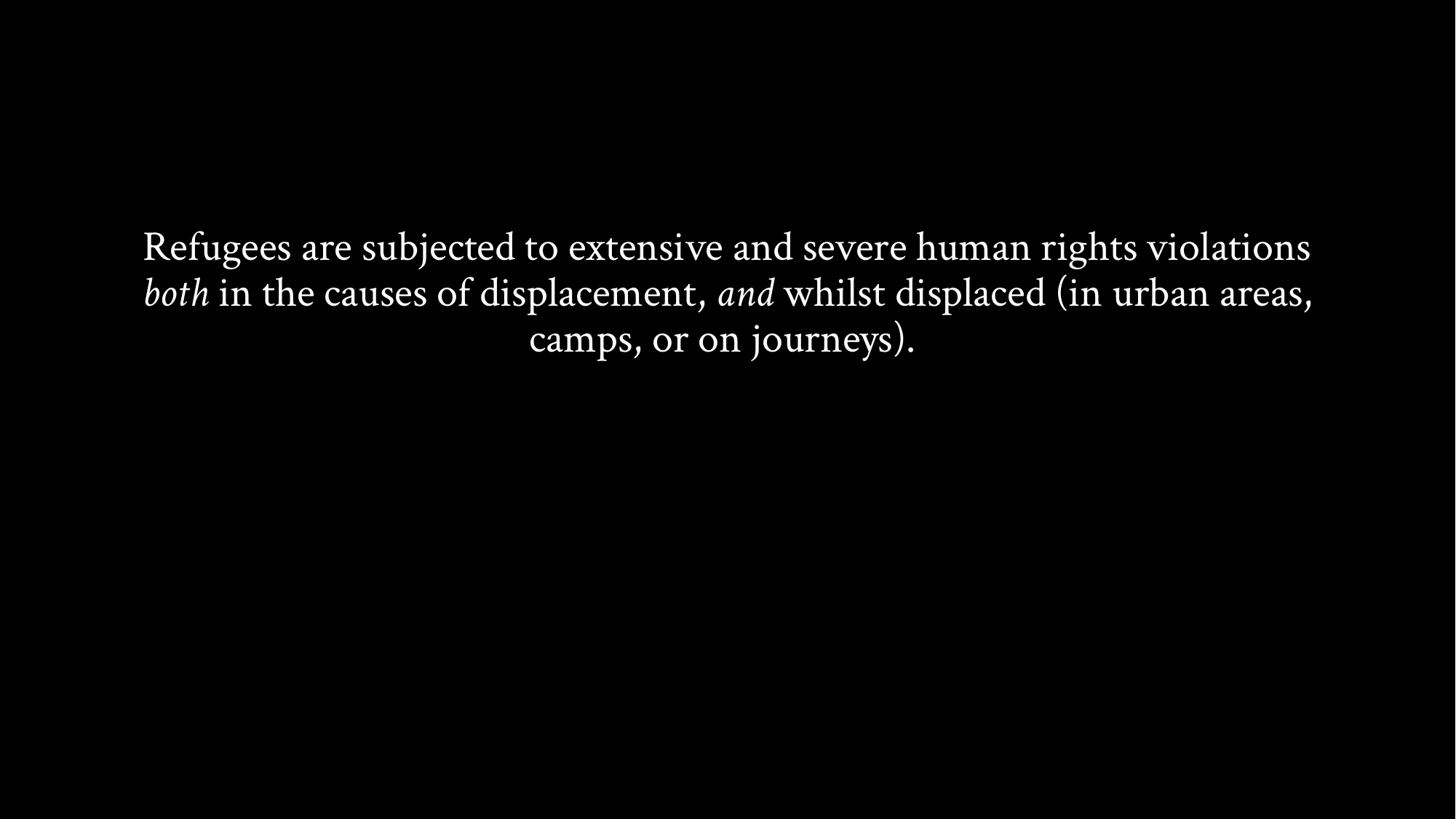

Refugees are subjected to extensive and severe human rights violations both in the causes of displacement, and whilst displaced (in urban areas, camps, or on journeys).